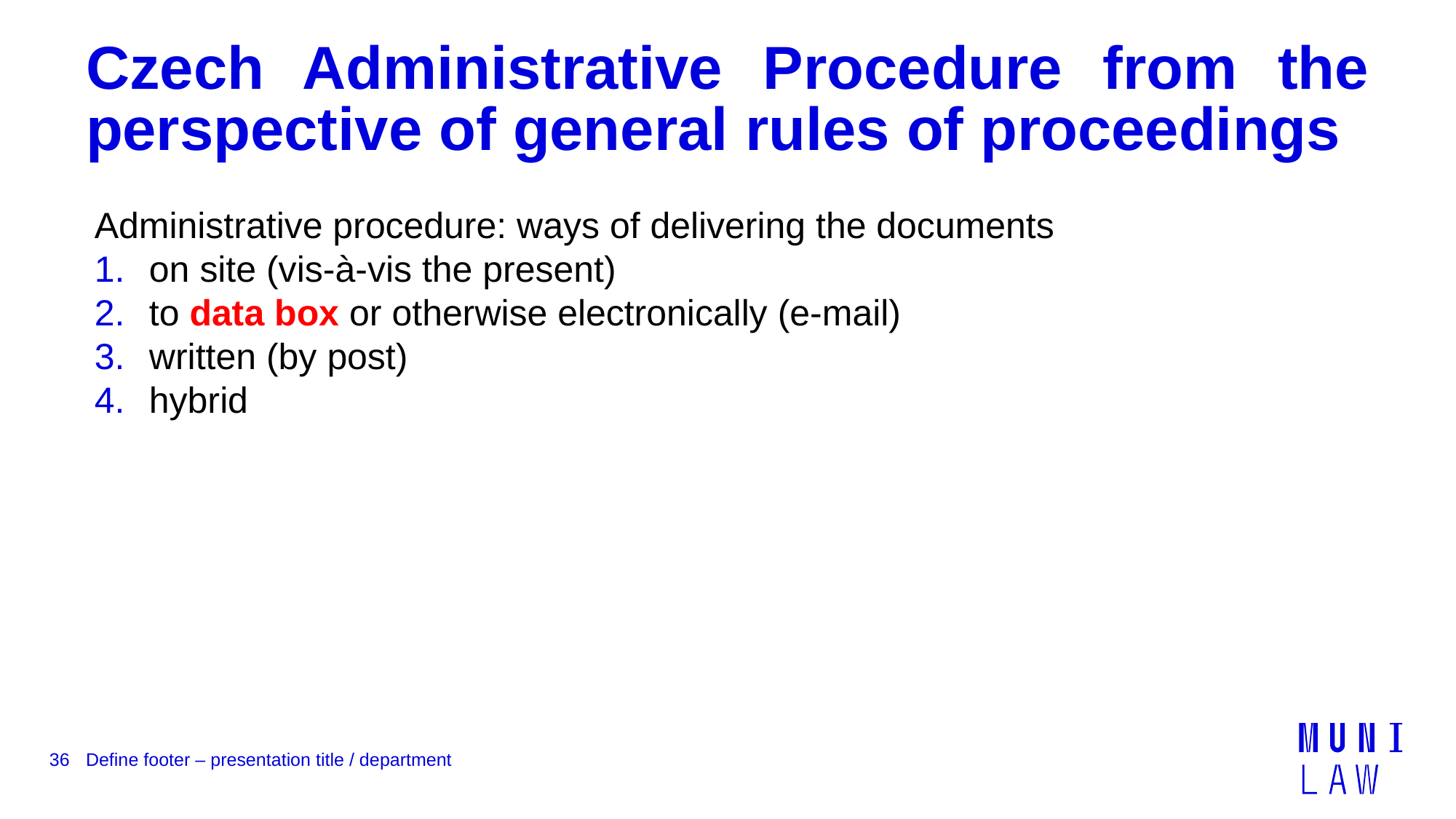

# Czech Administrative Procedure from the perspective of general rules of proceedings
Administrative procedure: ways of delivering the documents
on site (vis-à-vis the present)
to data box or otherwise electronically (e-mail)
written (by post)
hybrid
36
Define footer – presentation title / department